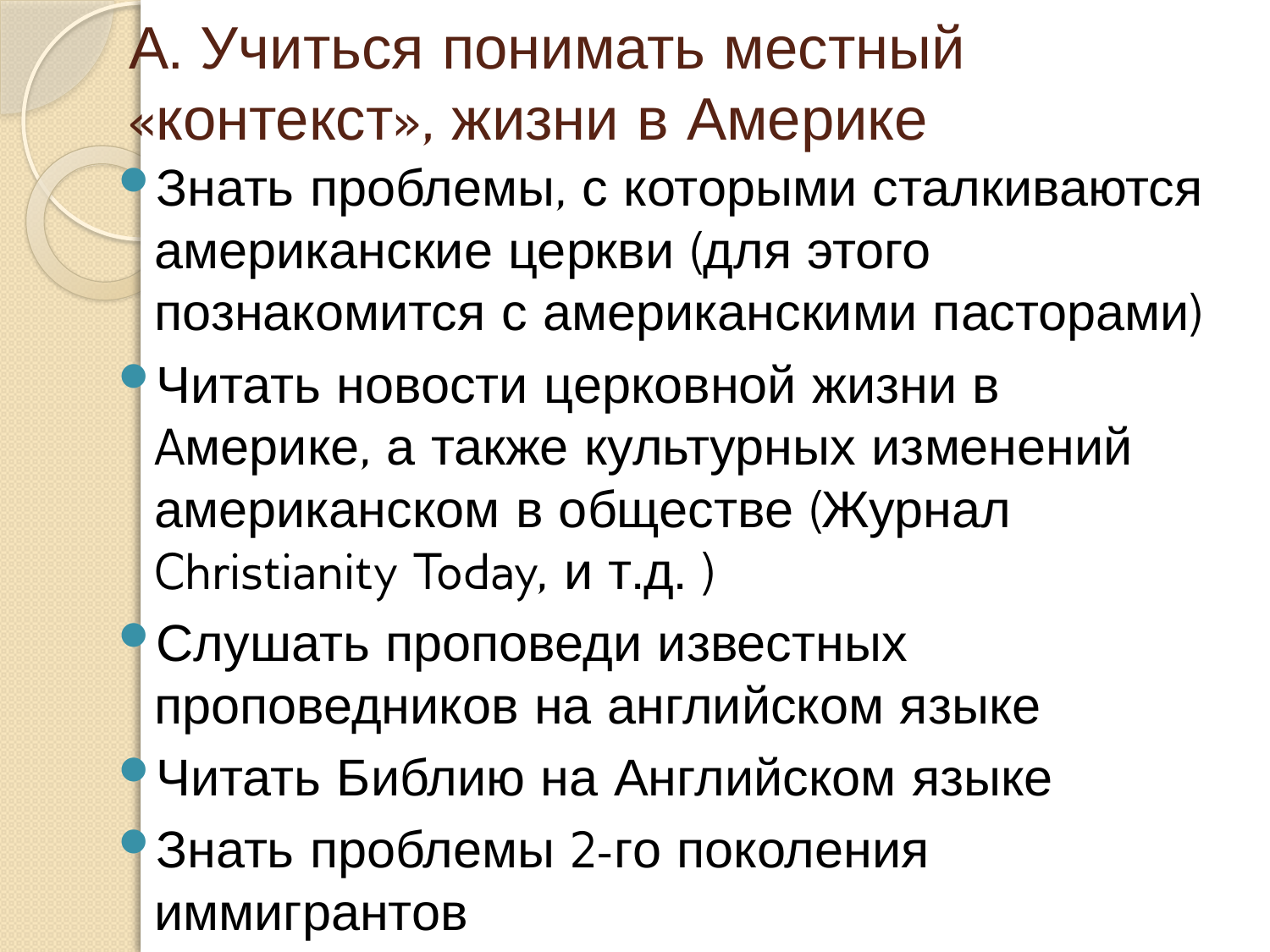

# А. Учиться понимать местный «контекст», жизни в Америке
Знать проблемы, с которыми сталкиваются американские церкви (для этого познакомится с американскими пасторами)
Читать новости церковной жизни в Aмерике, а также культурных изменений американском в обществе (Журнал Christianity Today, и т.д. )
Слушать проповеди известных проповедников на английском языке
Читать Библию на Английском языке
Знать проблемы 2-го поколения иммигрантов